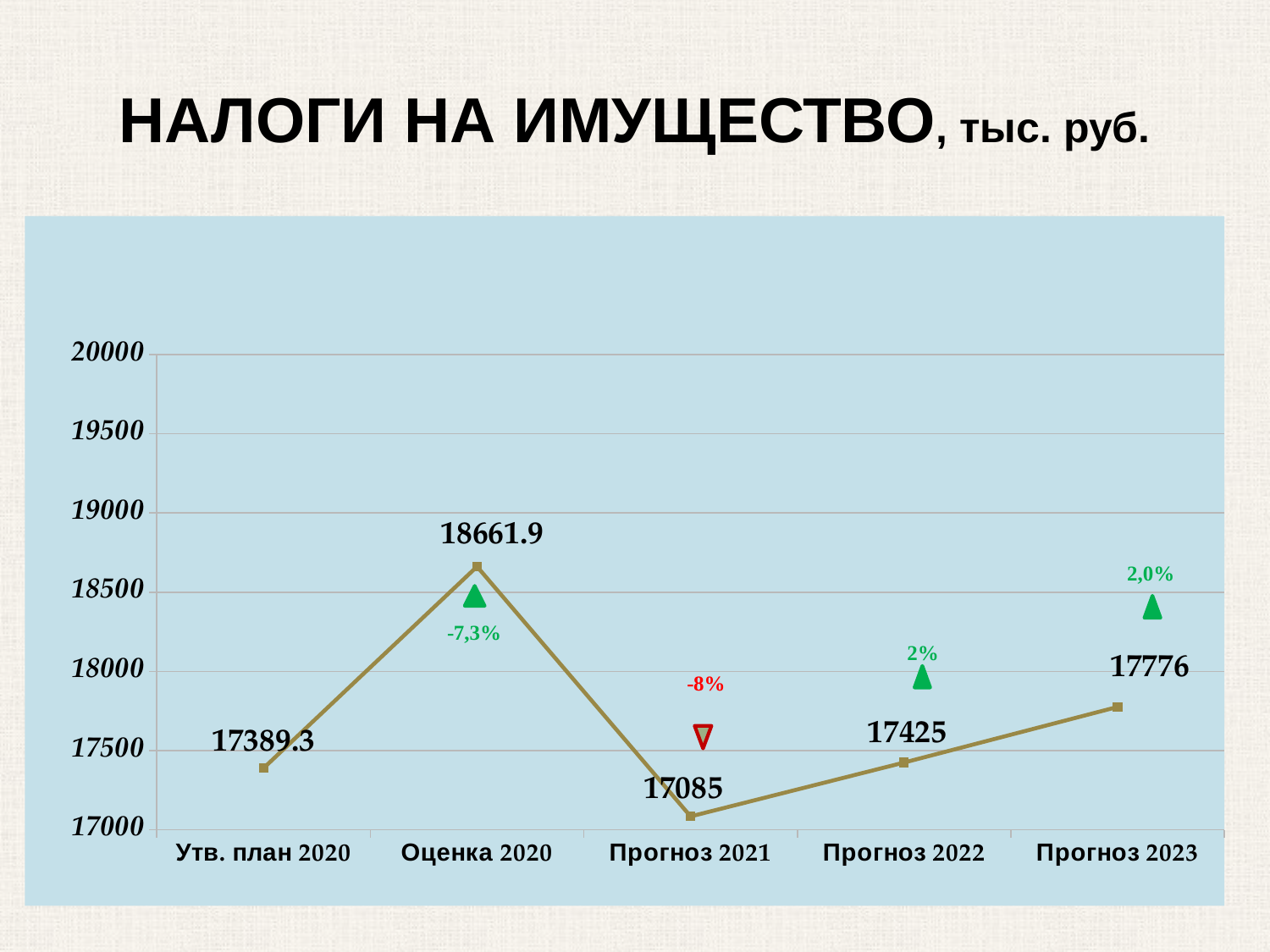

# НАЛОГИ НА ИМУЩЕСТВО, тыс. руб.

### Chart

| Category | Налоги на имущество |
|---|---|
| Утв. план 2020 | 17389.3 |
| Оценка 2020 | 18661.9 |
| Прогноз 2021 | 17085.0 |
| Прогноз 2022 | 17425.0 |
| Прогноз 2023 | 17776.0 |